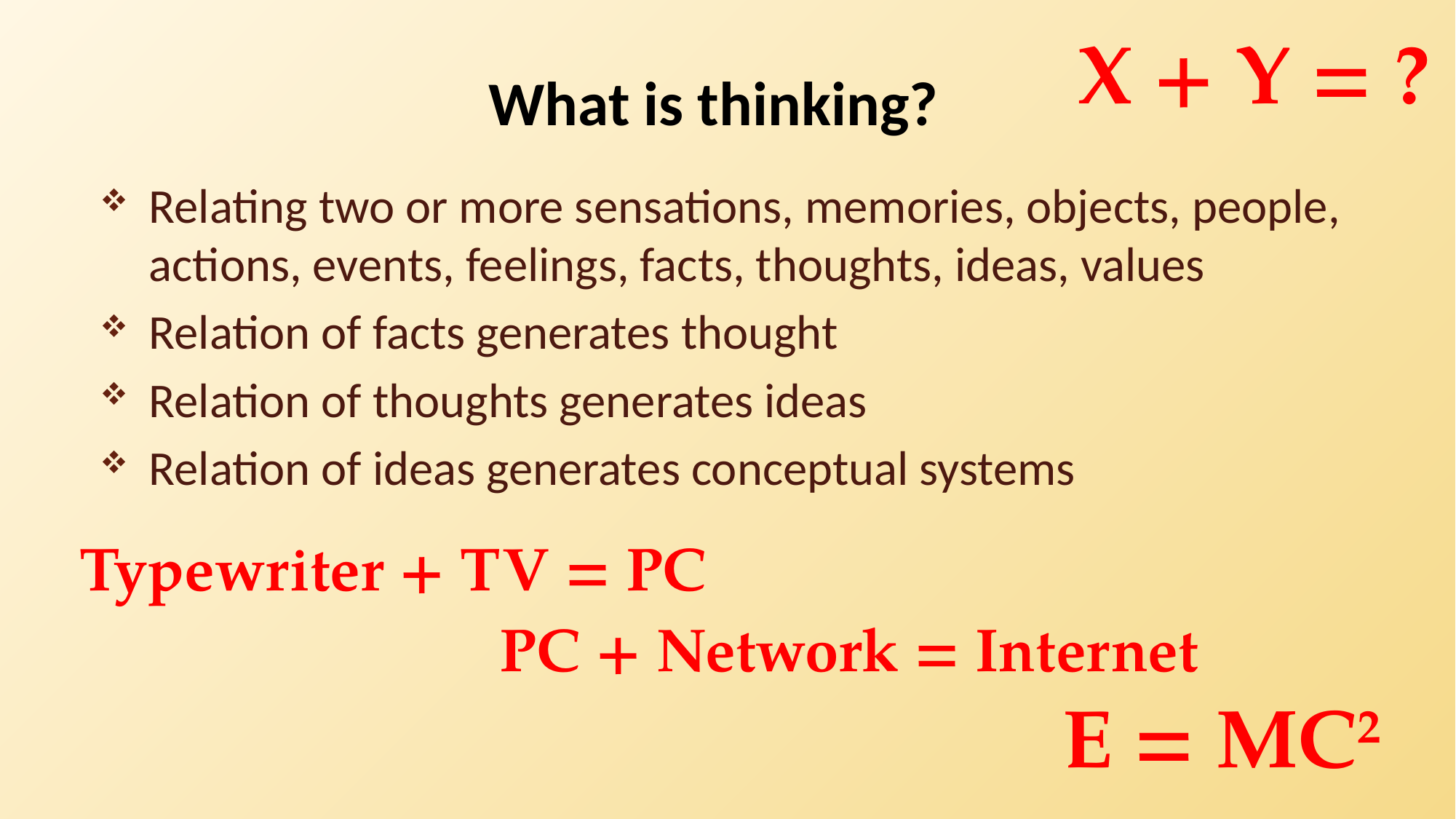

X + Y = ?
# What is thinking?
Relating two or more sensations, memories, objects, people, actions, events, feelings, facts, thoughts, ideas, values
Relation of facts generates thought
Relation of thoughts generates ideas
Relation of ideas generates conceptual systems

Typewriter + TV = PC
PC + Network = Internet
E = MC2